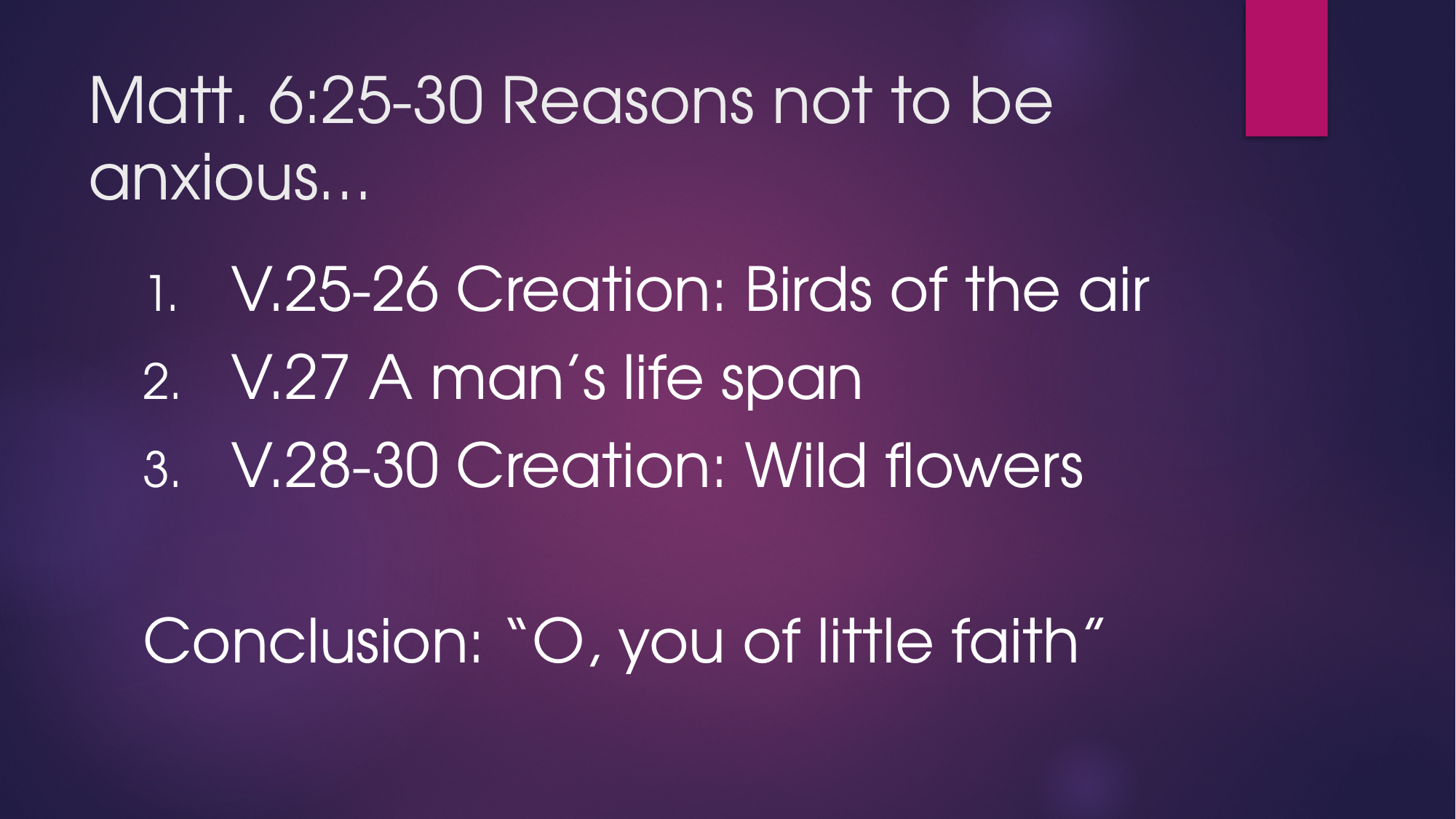

# Matt. 6:25-30 Reasons not to be anxious…
V.25-26 Creation: Birds of the air
V.27 A man’s life span
V.28-30 Creation: Wild flowers

Conclusion: “O, you of little faith”